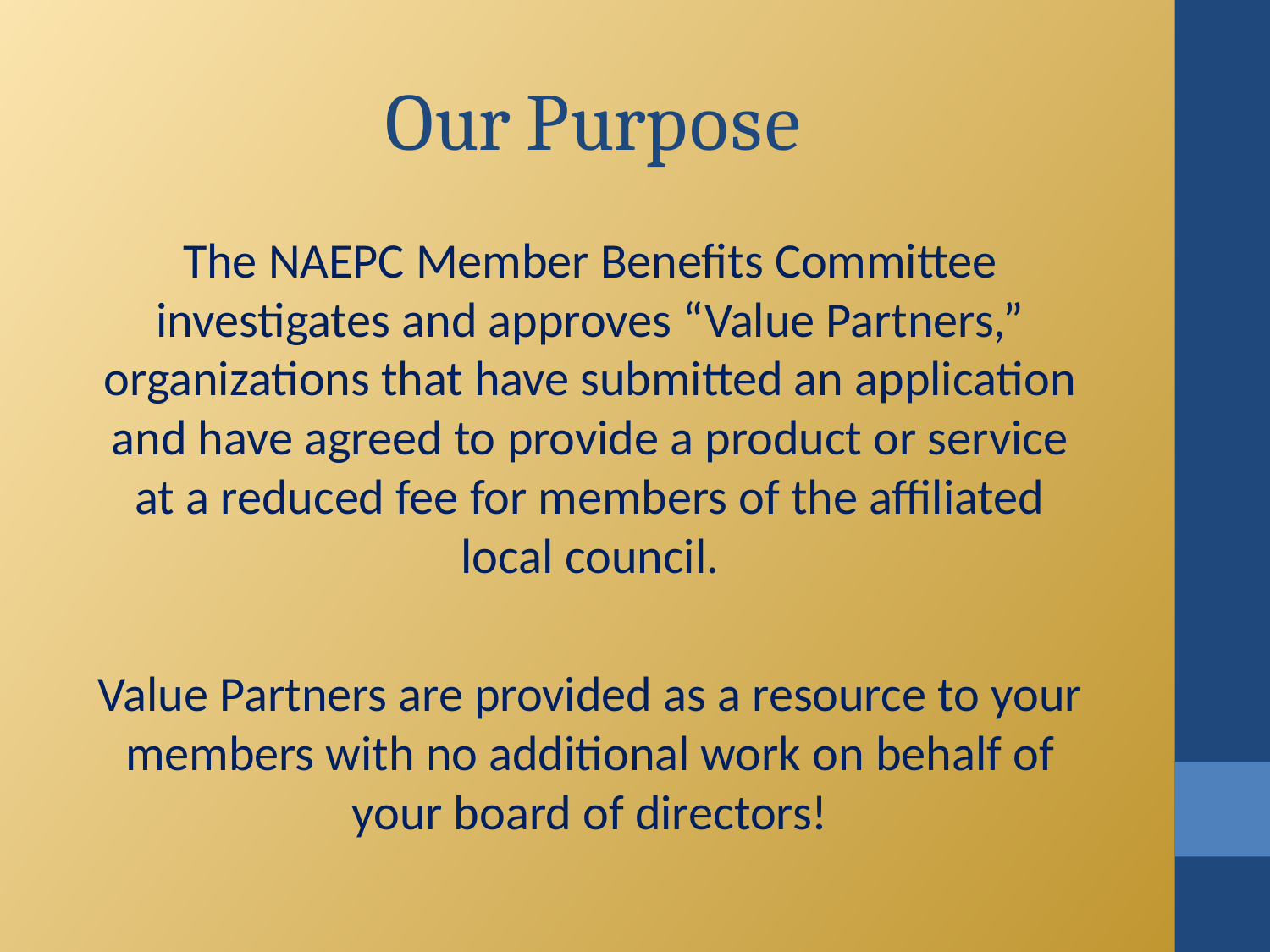

# Our Purpose
The NAEPC Member Benefits Committee investigates and approves “Value Partners,” organizations that have submitted an application and have agreed to provide a product or service at a reduced fee for members of the affiliated local council.

Value Partners are provided as a resource to your members with no additional work on behalf of your board of directors!